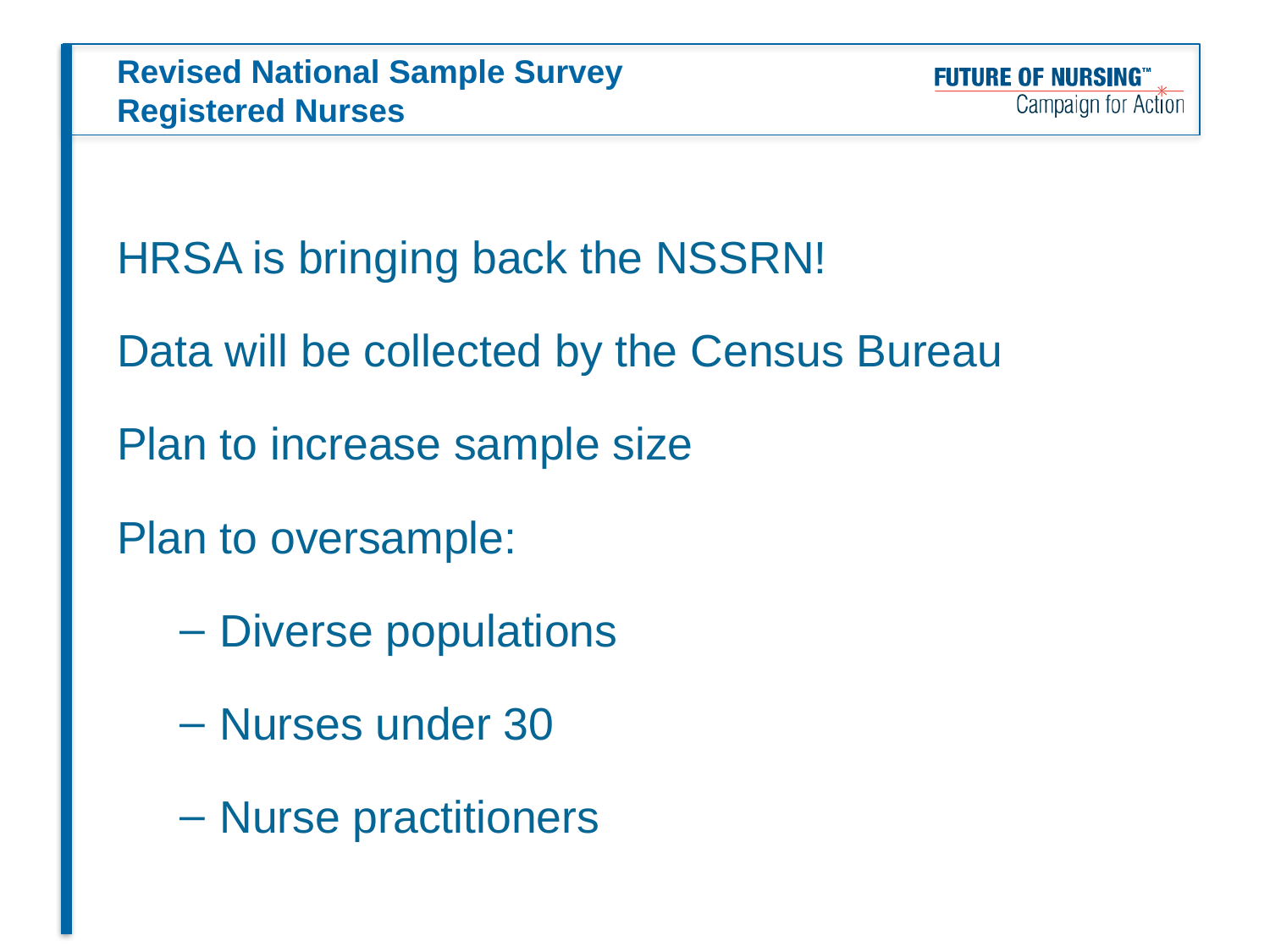

# Revised National Sample Survey Registered Nurses
HRSA is bringing back the NSSRN!
Data will be collected by the Census Bureau
Plan to increase sample size
Plan to oversample:
Diverse populations
Nurses under 30
Nurse practitioners

29